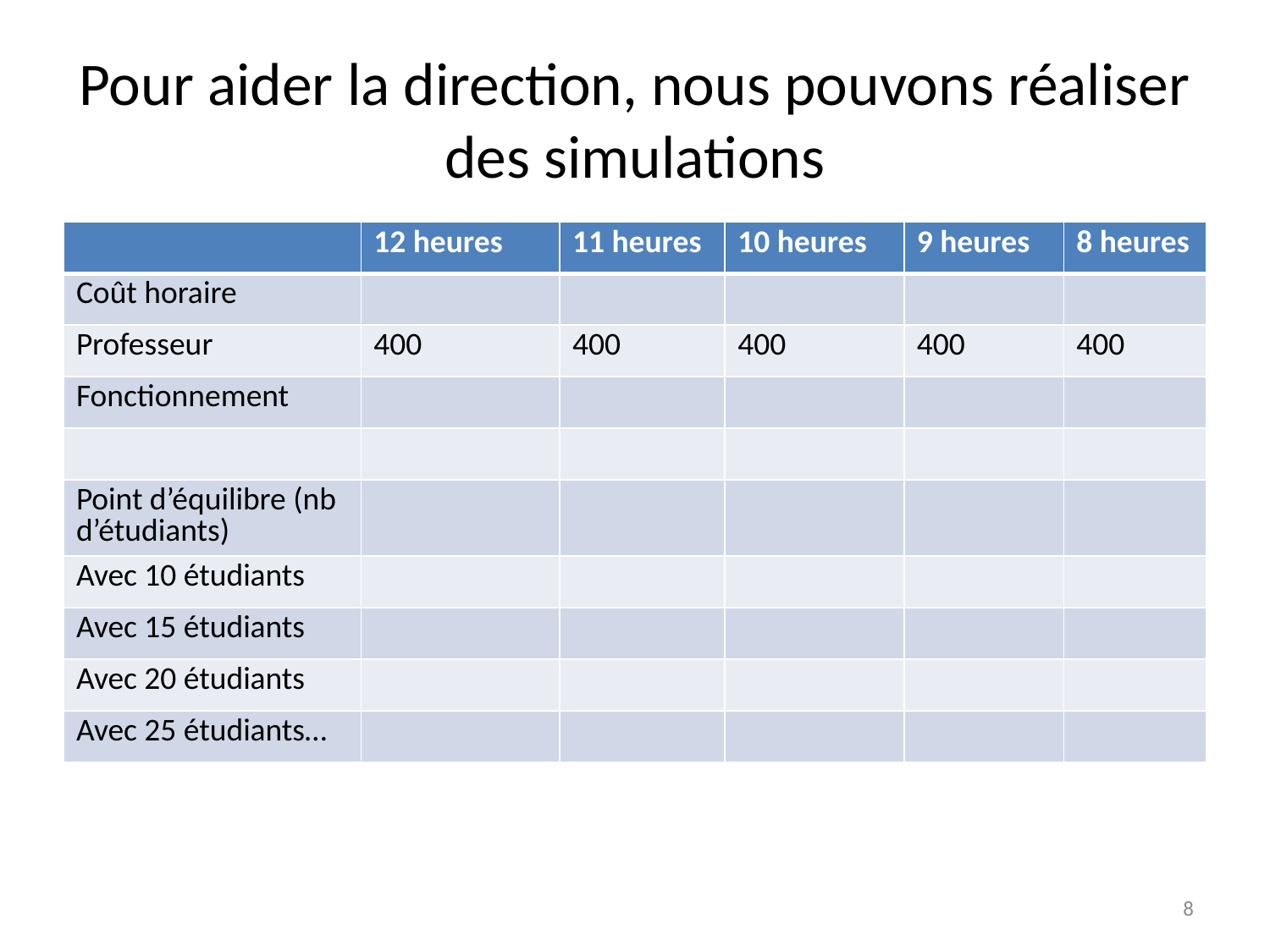

# Pour aider la direction, nous pouvons réaliser des simulations
|  | 12 heures | 11 heures | 10 heures | 9 heures | 8 heures |
| --- | --- | --- | --- | --- | --- |
| Coût horaire |  |  |  |  |  |
| Professeur | 400 | 400 | 400 | 400 | 400 |
| Fonctionnement |  |  |  |  |  |
|  |  |  |  |  |  |
| Point d’équilibre (nb d’étudiants) |  |  |  |  |  |
| Avec 10 étudiants |  |  |  |  |  |
| Avec 15 étudiants |  |  |  |  |  |
| Avec 20 étudiants |  |  |  |  |  |
| Avec 25 étudiants… |  |  |  |  |  |
8